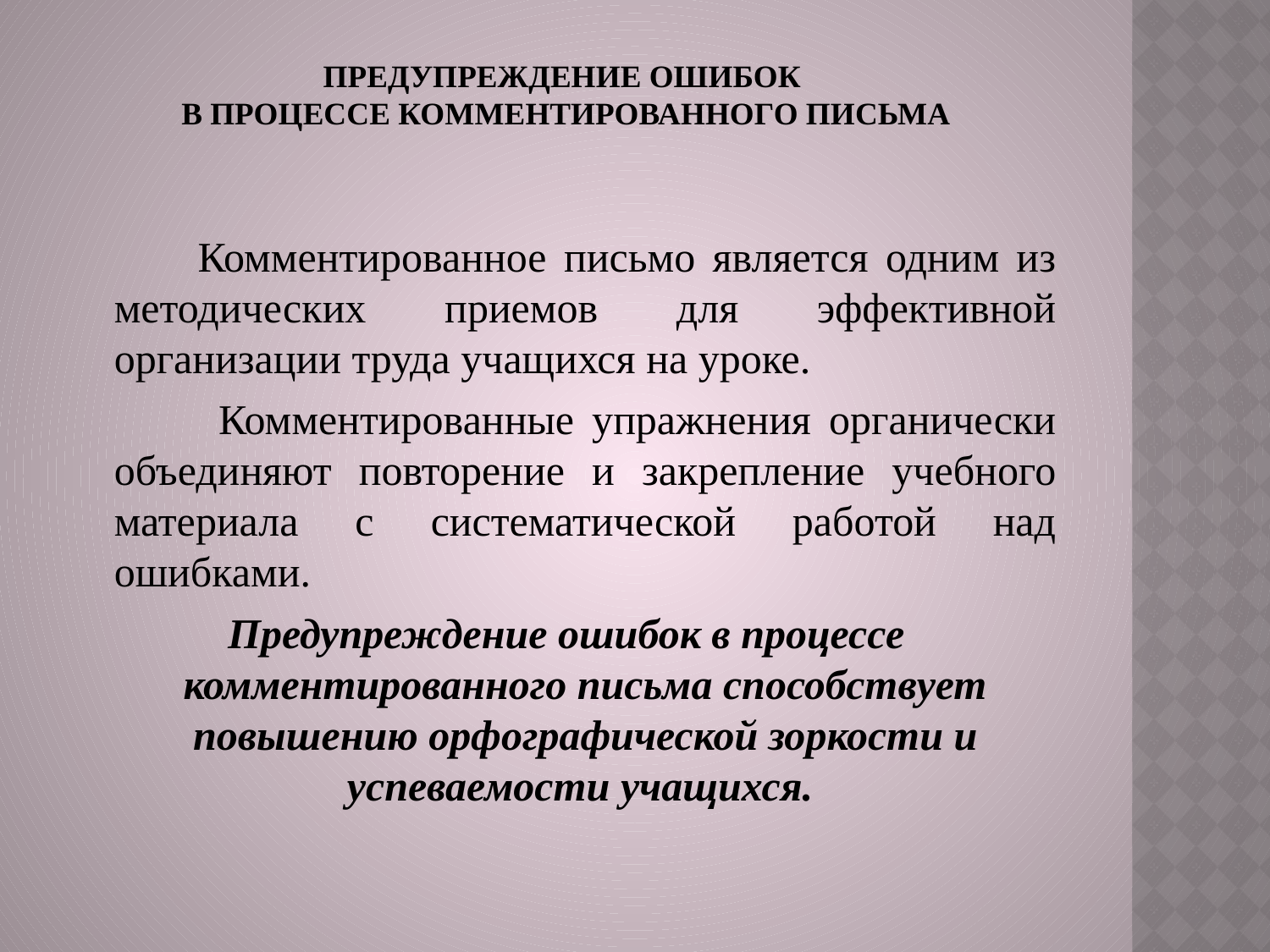

# Предупреждение ошибок в процессе комментированного письма
       Комментированное письмо является одним из методических приемов для эффективной организации труда учащихся на уроке.
        Комментированные упражнения органически объединяют повторение и закрепление учебного материала с систематической работой над ошибками.
Предупреждение ошибок в процессе комментированного письма способствует повышению орфографической зоркости и успеваемости учащихся.